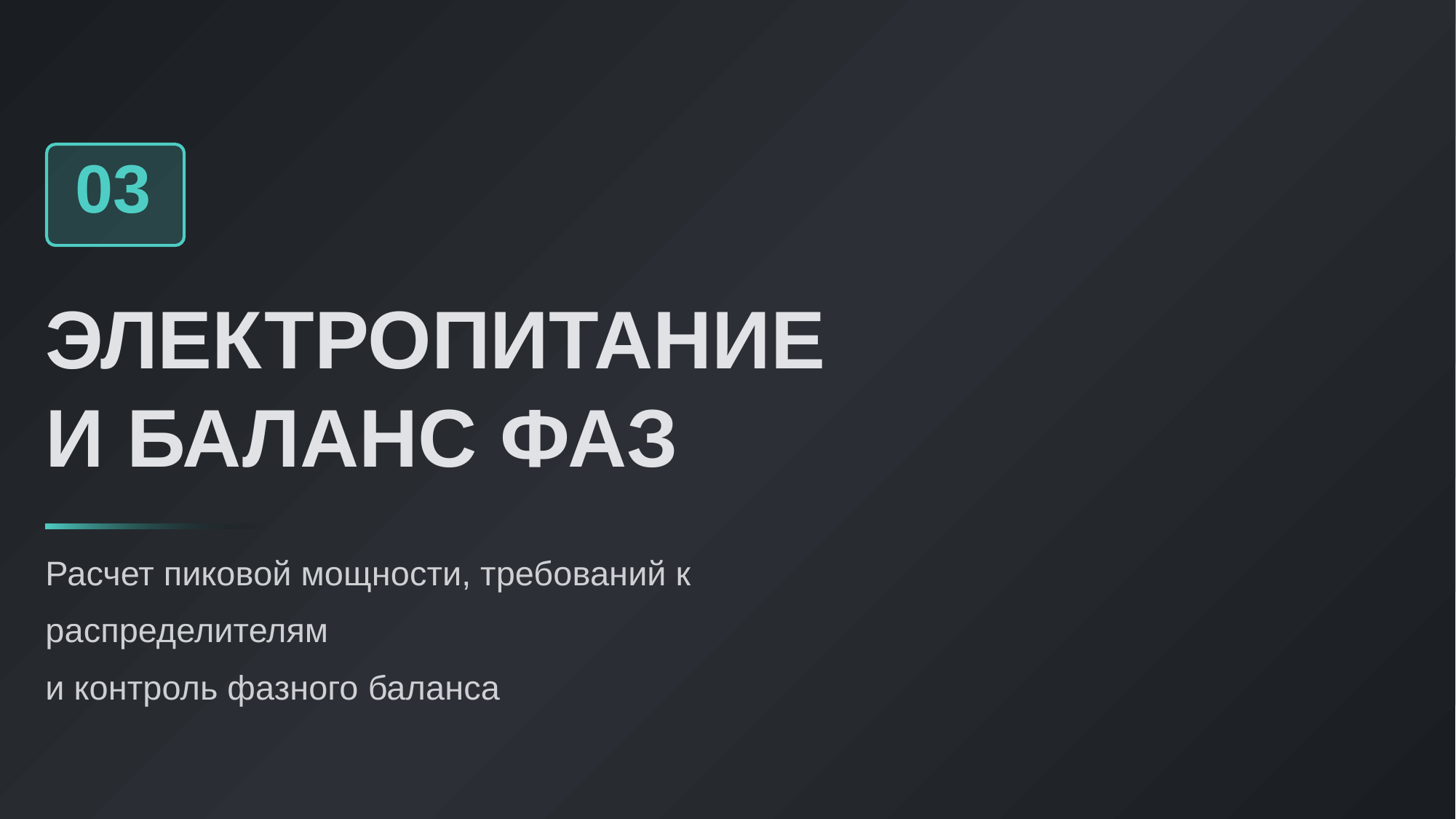

03
ЭЛЕКТРОПИТАНИЕ
И БАЛАНС ФАЗ

Расчет пиковой мощности, требований к распределителям
и контроль фазного баланса